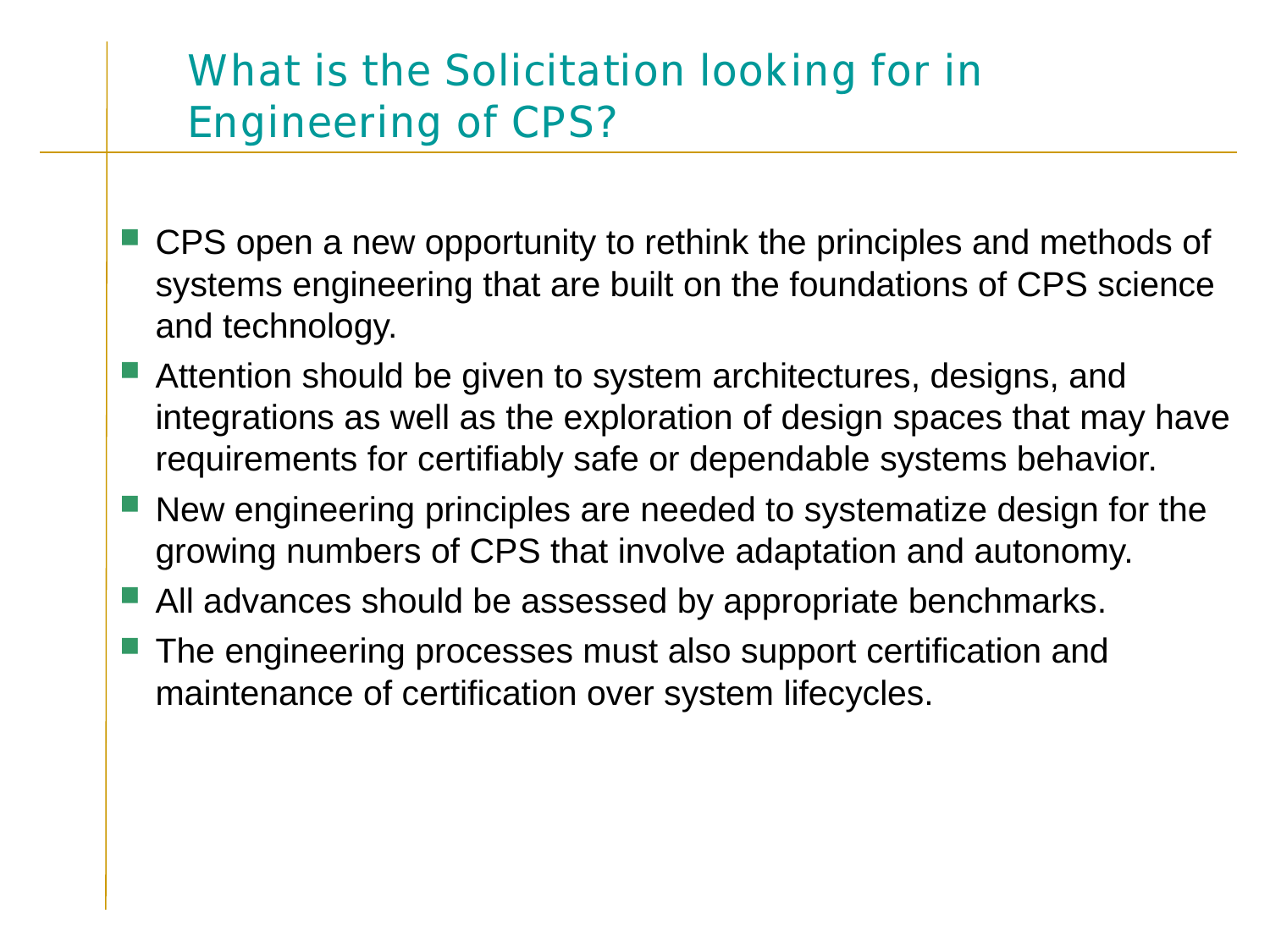

# What is the Solicitation looking for in Engineering of CPS?
CPS open a new opportunity to rethink the principles and methods of systems engineering that are built on the foundations of CPS science and technology.
Attention should be given to system architectures, designs, and integrations as well as the exploration of design spaces that may have requirements for certifiably safe or dependable systems behavior.
New engineering principles are needed to systematize design for the growing numbers of CPS that involve adaptation and autonomy.
All advances should be assessed by appropriate benchmarks.
The engineering processes must also support certification and maintenance of certification over system lifecycles.